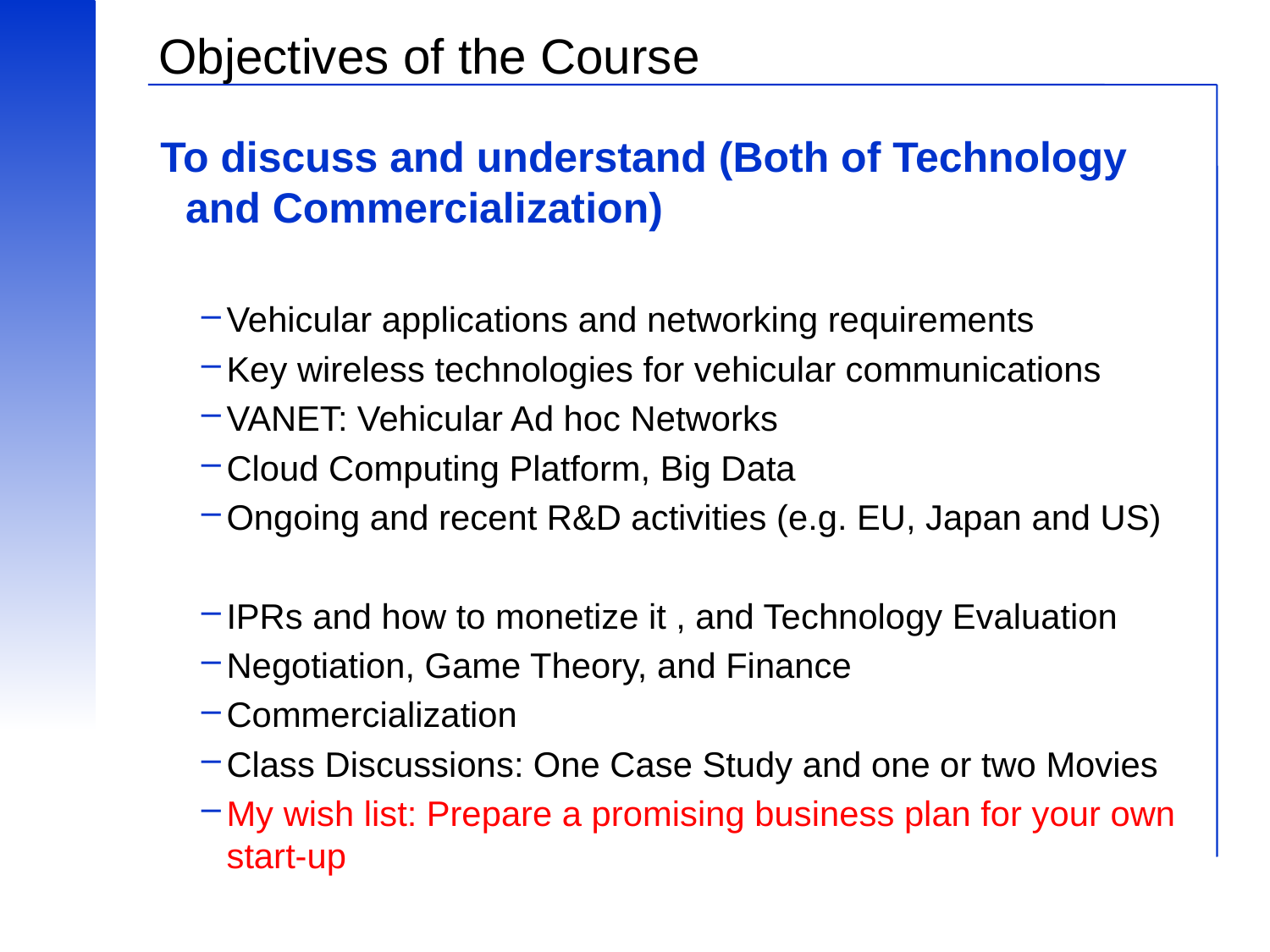

# Objectives of the Course
To discuss and understand (Both of Technology and Commercialization)

Vehicular applications and networking requirements
Key wireless technologies for vehicular communications
VANET: Vehicular Ad hoc Networks
Cloud Computing Platform, Big Data
Ongoing and recent R&D activities (e.g. EU, Japan and US)

IPRs and how to monetize it , and Technology Evaluation
Negotiation, Game Theory, and Finance
Commercialization
Class Discussions: One Case Study and one or two Movies
My wish list: Prepare a promising business plan for your own start-up